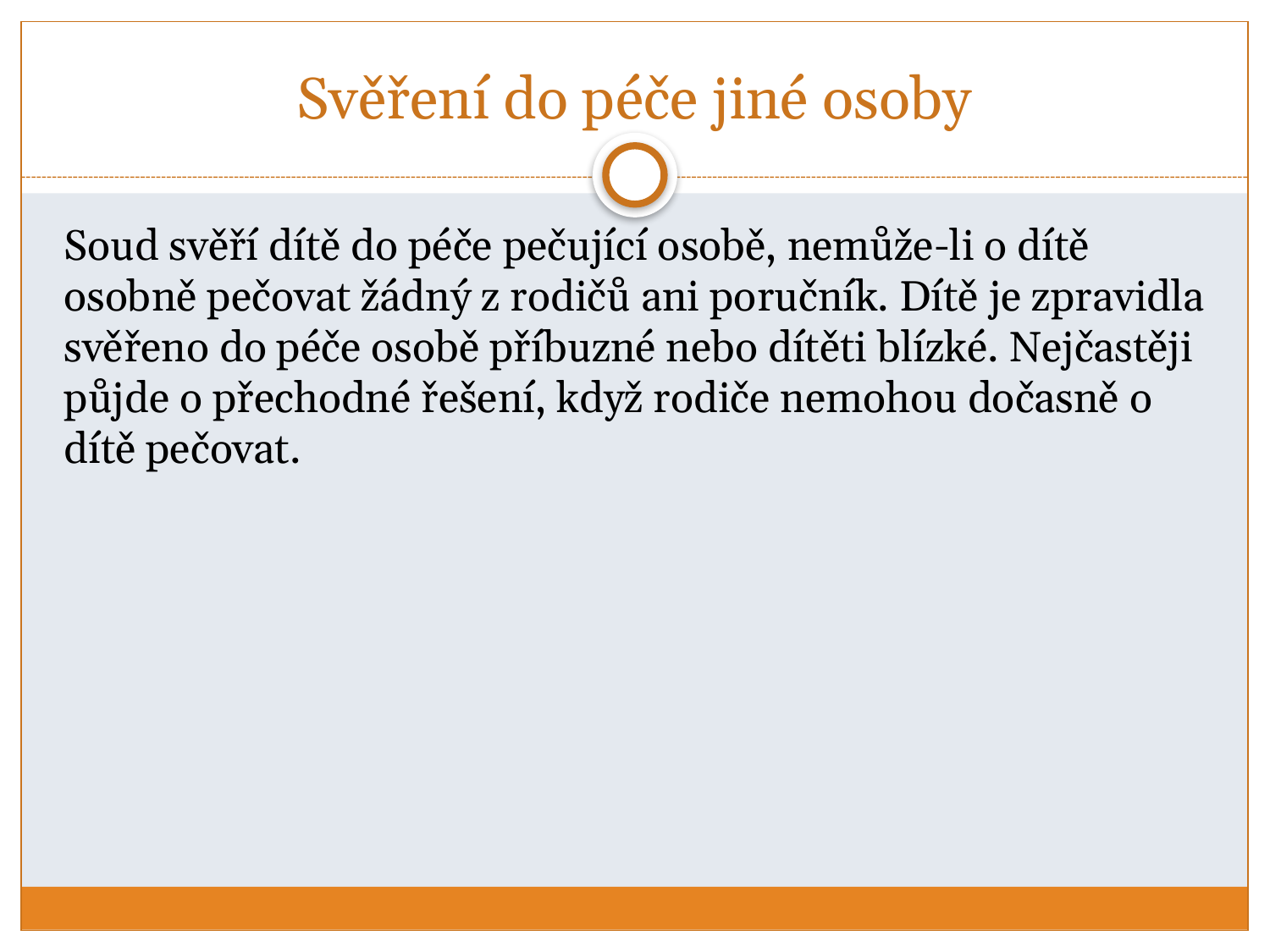

# Svěření do péče jiné osoby
Soud svěří dítě do péče pečující osobě, nemůže-li o dítě osobně pečovat žádný z rodičů ani poručník. Dítě je zpravidla svěřeno do péče osobě příbuzné nebo dítěti blízké. Nejčastěji půjde o přechodné řešení, když rodiče nemohou dočasně o dítě pečovat.